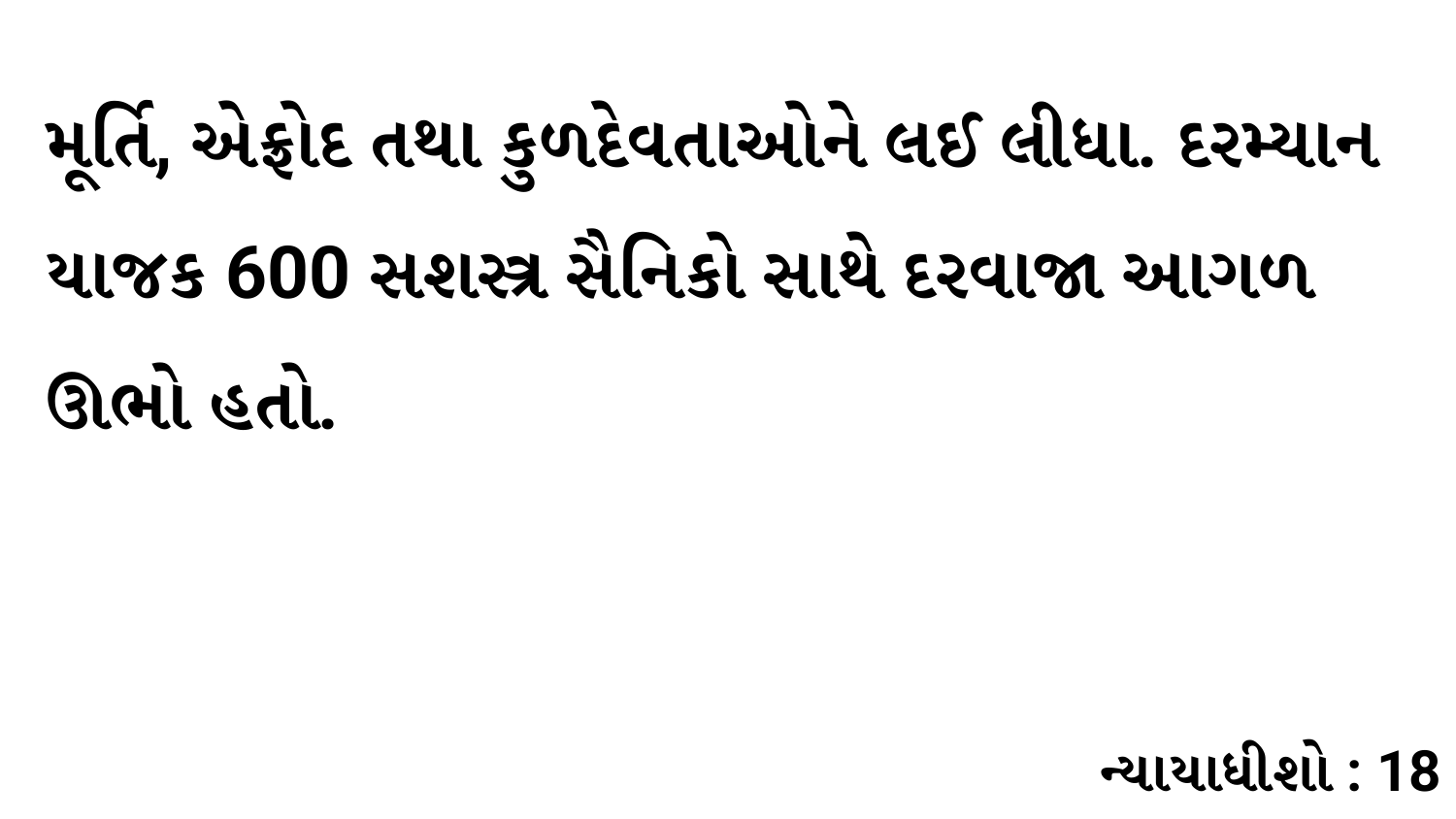

મૂર્તિ, એફ્રોદ તથા કુળદેવતાઓને લઈ લીધા. દરમ્યાન યાજક 600 સશસ્ત્ર સૈનિકો સાથે દરવાજા આગળ ઊભો હતો.
ન્યાયાધીશો : 18